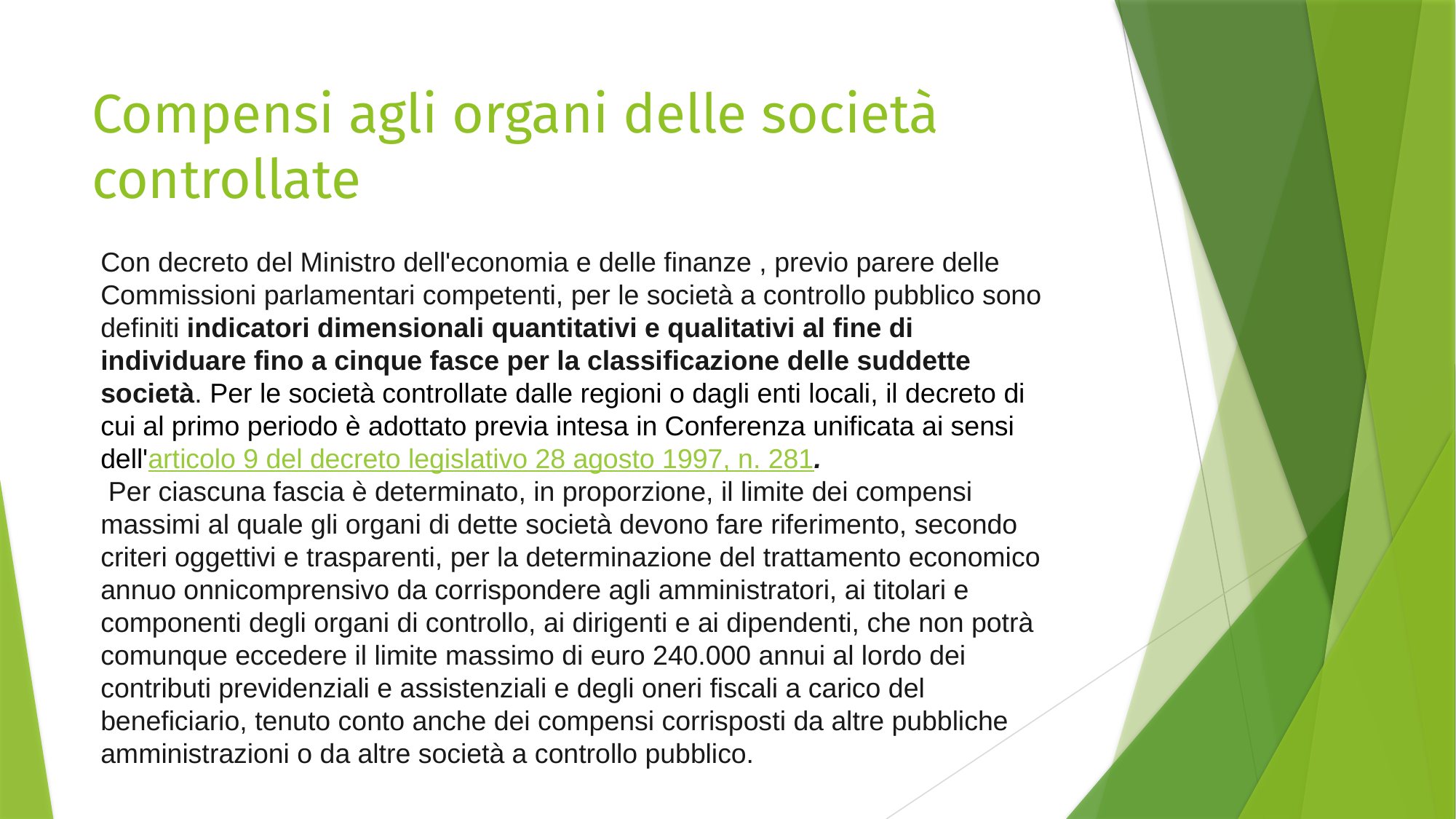

# Compensi agli organi delle società controllate
Con decreto del Ministro dell'economia e delle finanze , previo parere delle Commissioni parlamentari competenti, per le società a controllo pubblico sono definiti indicatori dimensionali quantitativi e qualitativi al fine di individuare fino a cinque fasce per la classificazione delle suddette società. Per le società controllate dalle regioni o dagli enti locali, il decreto di cui al primo periodo è adottato previa intesa in Conferenza unificata ai sensi dell'articolo 9 del decreto legislativo 28 agosto 1997, n. 281.
 Per ciascuna fascia è determinato, in proporzione, il limite dei compensi massimi al quale gli organi di dette società devono fare riferimento, secondo criteri oggettivi e trasparenti, per la determinazione del trattamento economico annuo onnicomprensivo da corrispondere agli amministratori, ai titolari e componenti degli organi di controllo, ai dirigenti e ai dipendenti, che non potrà comunque eccedere il limite massimo di euro 240.000 annui al lordo dei contributi previdenziali e assistenziali e degli oneri fiscali a carico del beneficiario, tenuto conto anche dei compensi corrisposti da altre pubbliche amministrazioni o da altre società a controllo pubblico.